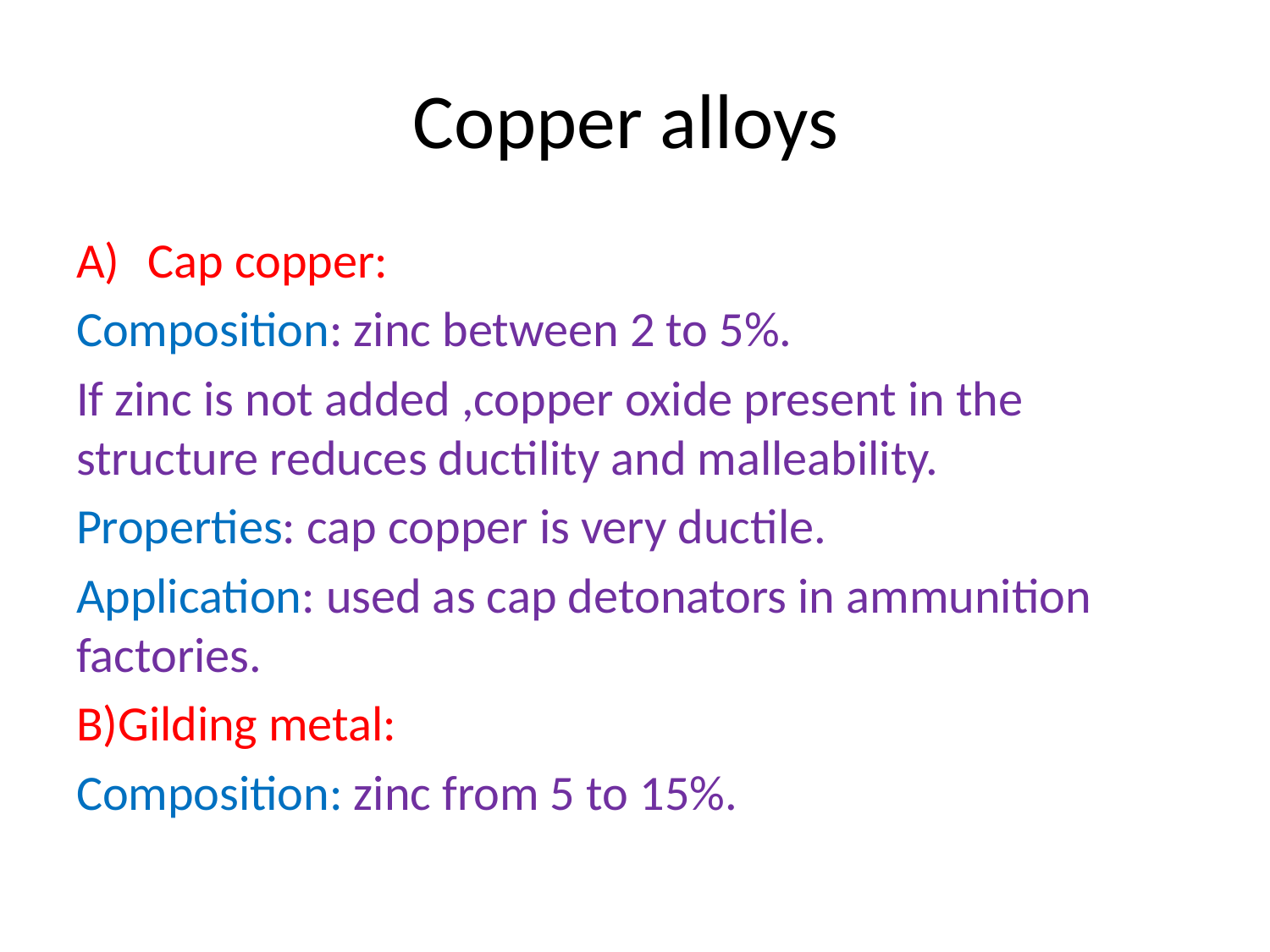

# Copper alloys
Cap copper:
Composition: zinc between 2 to 5%.
If zinc is not added ,copper oxide present in the structure reduces ductility and malleability.
Properties: cap copper is very ductile.
Application: used as cap detonators in ammunition factories.
B)Gilding metal:
Composition: zinc from 5 to 15%.